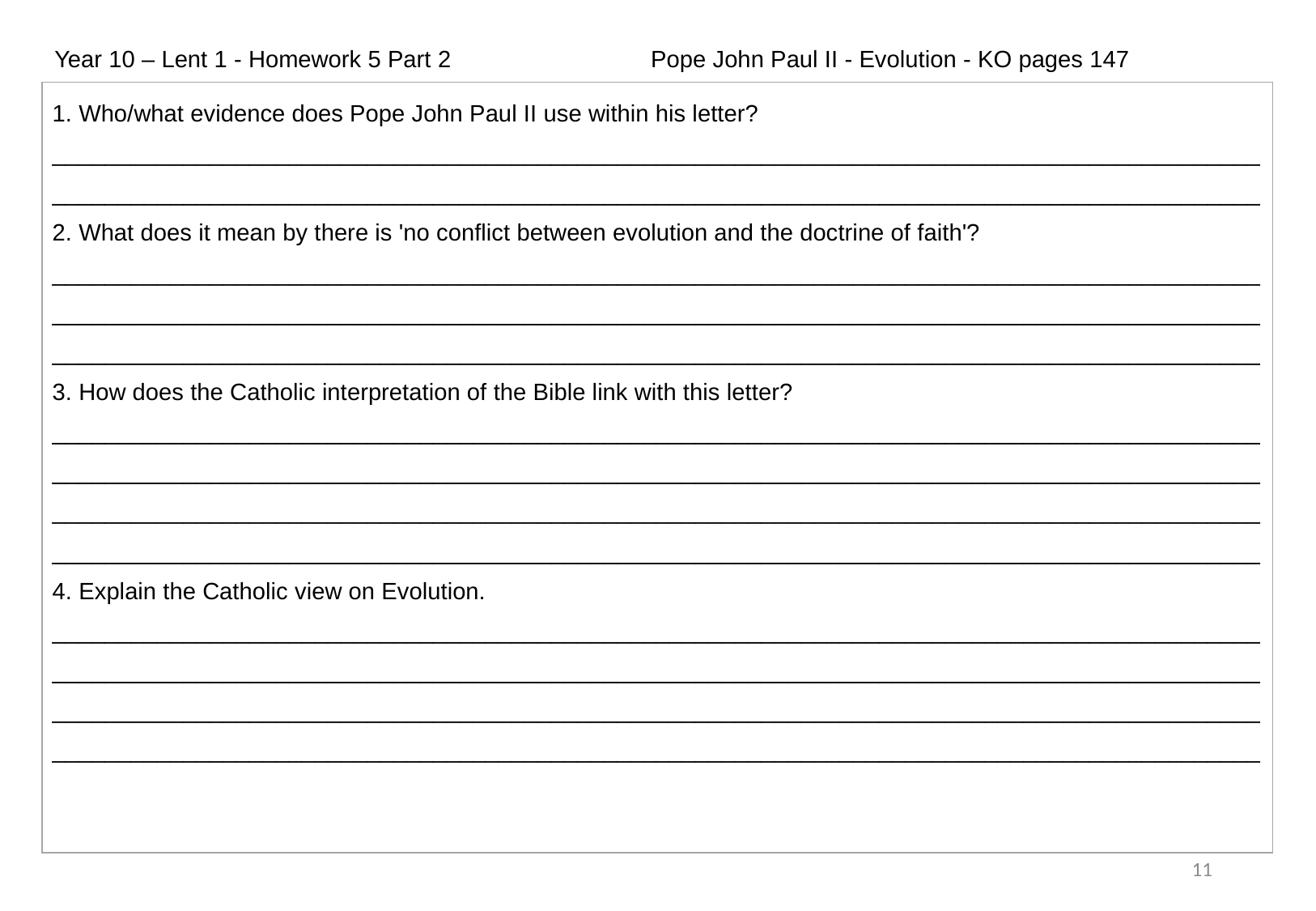

Year 10 – Lent 1 - Homework 5 Part 2                              Pope John Paul II - Evolution - KO pages 147
| 1. Who/what evidence does Pope John Paul II use within his letter? \_\_\_\_\_\_\_\_\_\_\_\_\_\_\_\_\_\_\_\_\_\_\_\_\_\_\_\_\_\_\_\_\_\_\_\_\_\_\_\_\_\_\_\_\_\_\_\_\_\_\_\_\_\_\_\_\_\_\_\_\_\_\_\_\_\_\_\_\_\_\_\_\_\_\_\_\_\_\_\_\_\_\_\_\_\_\_\_\_\_\_\_\_\_\_\_\_\_\_\_\_\_\_\_\_\_\_\_\_\_\_\_\_\_\_\_\_\_\_\_\_\_\_\_\_\_\_\_\_\_\_\_\_\_\_\_\_\_\_\_\_\_\_\_\_\_\_\_\_\_\_\_\_\_\_\_\_\_\_\_\_\_\_\_\_\_\_\_\_\_\_\_\_\_\_\_\_\_\_\_\_\_\_\_ 2. What does it mean by there is 'no conflict between evolution and the doctrine of faith'? \_\_\_\_\_\_\_\_\_\_\_\_\_\_\_\_\_\_\_\_\_\_\_\_\_\_\_\_\_\_\_\_\_\_\_\_\_\_\_\_\_\_\_\_\_\_\_\_\_\_\_\_\_\_\_\_\_\_\_\_\_\_\_\_\_\_\_\_\_\_\_\_\_\_\_\_\_\_\_\_\_\_\_\_\_\_\_\_\_\_\_\_\_\_\_\_\_\_\_\_\_\_\_\_\_\_\_\_\_\_\_\_\_\_\_\_\_\_\_\_\_\_\_\_\_\_\_\_\_\_\_\_\_\_\_\_\_\_\_\_\_\_\_\_\_\_\_\_\_\_\_\_\_\_\_\_\_\_\_\_\_\_\_\_\_\_\_\_\_\_\_\_\_\_\_\_\_\_\_\_\_\_\_\_\_\_\_\_\_\_\_\_\_\_\_\_\_\_\_\_\_\_\_\_\_\_\_\_\_\_\_\_\_\_\_\_\_\_\_\_\_\_\_\_\_\_\_\_\_\_\_\_\_\_\_\_\_\_\_\_\_\_\_\_\_\_\_\_\_\_\_\_\_\_\_\_\_\_\_\_\_\_\_\_\_\_\_\_\_\_\_\_\_\_\_\_ 3. How does the Catholic interpretation of the Bible link with this letter? \_\_\_\_\_\_\_\_\_\_\_\_\_\_\_\_\_\_\_\_\_\_\_\_\_\_\_\_\_\_\_\_\_\_\_\_\_\_\_\_\_\_\_\_\_\_\_\_\_\_\_\_\_\_\_\_\_\_\_\_\_\_\_\_\_\_\_\_\_\_\_\_\_\_\_\_\_\_\_\_\_\_\_\_\_\_\_\_\_\_\_\_\_\_\_\_\_\_\_\_\_\_\_\_\_\_\_\_\_\_\_\_\_\_\_\_\_\_\_\_\_\_\_\_\_\_\_\_\_\_\_\_\_\_\_\_\_\_\_\_\_\_\_\_\_\_\_\_\_\_\_\_\_\_\_\_\_\_\_\_\_\_\_\_\_\_\_\_\_\_\_\_\_\_\_\_\_\_\_\_\_\_\_\_\_\_\_\_\_\_\_\_\_\_\_\_\_\_\_\_\_\_\_\_\_\_\_\_\_\_\_\_\_\_\_\_\_\_\_\_\_\_\_\_\_\_\_\_\_\_\_\_\_\_\_\_\_\_\_\_\_\_\_\_\_\_\_\_\_\_\_\_\_\_\_\_\_\_\_\_\_\_\_\_\_\_\_\_\_\_\_\_\_\_\_\_\_\_\_\_\_\_\_\_\_\_\_\_\_\_\_\_\_\_\_\_\_\_\_\_\_\_\_\_\_\_\_\_\_\_\_\_\_\_\_\_\_\_\_\_\_\_\_\_\_\_\_\_\_\_\_\_\_\_\_\_\_\_\_\_\_\_\_\_\_\_\_\_\_\_\_\_\_\_\_\_\_\_\_\_\_\_\_\_\_\_\_\_ 4. Explain the Catholic view on Evolution. \_\_\_\_\_\_\_\_\_\_\_\_\_\_\_\_\_\_\_\_\_\_\_\_\_\_\_\_\_\_\_\_\_\_\_\_\_\_\_\_\_\_\_\_\_\_\_\_\_\_\_\_\_\_\_\_\_\_\_\_\_\_\_\_\_\_\_\_\_\_\_\_\_\_\_\_\_\_\_\_\_\_\_\_\_\_\_\_\_\_\_\_\_\_\_\_\_\_\_\_\_\_\_\_\_\_\_\_\_\_\_\_\_\_\_\_\_\_\_\_\_\_\_\_\_\_\_\_\_\_\_\_\_\_\_\_\_\_\_\_\_\_\_\_\_\_\_\_\_\_\_\_\_\_\_\_\_\_\_\_\_\_\_\_\_\_\_\_\_\_\_\_\_\_\_\_\_\_\_\_\_\_\_\_\_\_\_\_\_\_\_\_\_\_\_\_\_\_\_\_\_\_\_\_\_\_\_\_\_\_\_\_\_\_\_\_\_\_\_\_\_\_\_\_\_\_\_\_\_\_\_\_\_\_\_\_\_\_\_\_\_\_\_\_\_\_\_\_\_\_\_\_\_\_\_\_\_\_\_\_\_\_\_\_\_\_\_\_\_\_\_\_\_\_\_\_\_\_\_\_\_\_\_\_\_\_\_\_\_\_\_\_\_\_\_\_\_\_\_\_\_\_\_\_\_\_\_\_\_\_\_\_\_\_\_\_\_\_\_\_\_\_\_\_\_\_\_\_\_\_\_\_\_\_\_\_\_\_\_\_\_\_\_\_\_\_\_\_\_\_\_\_\_\_\_\_\_\_\_\_\_\_\_\_\_\_\_\_ |
| --- |
11